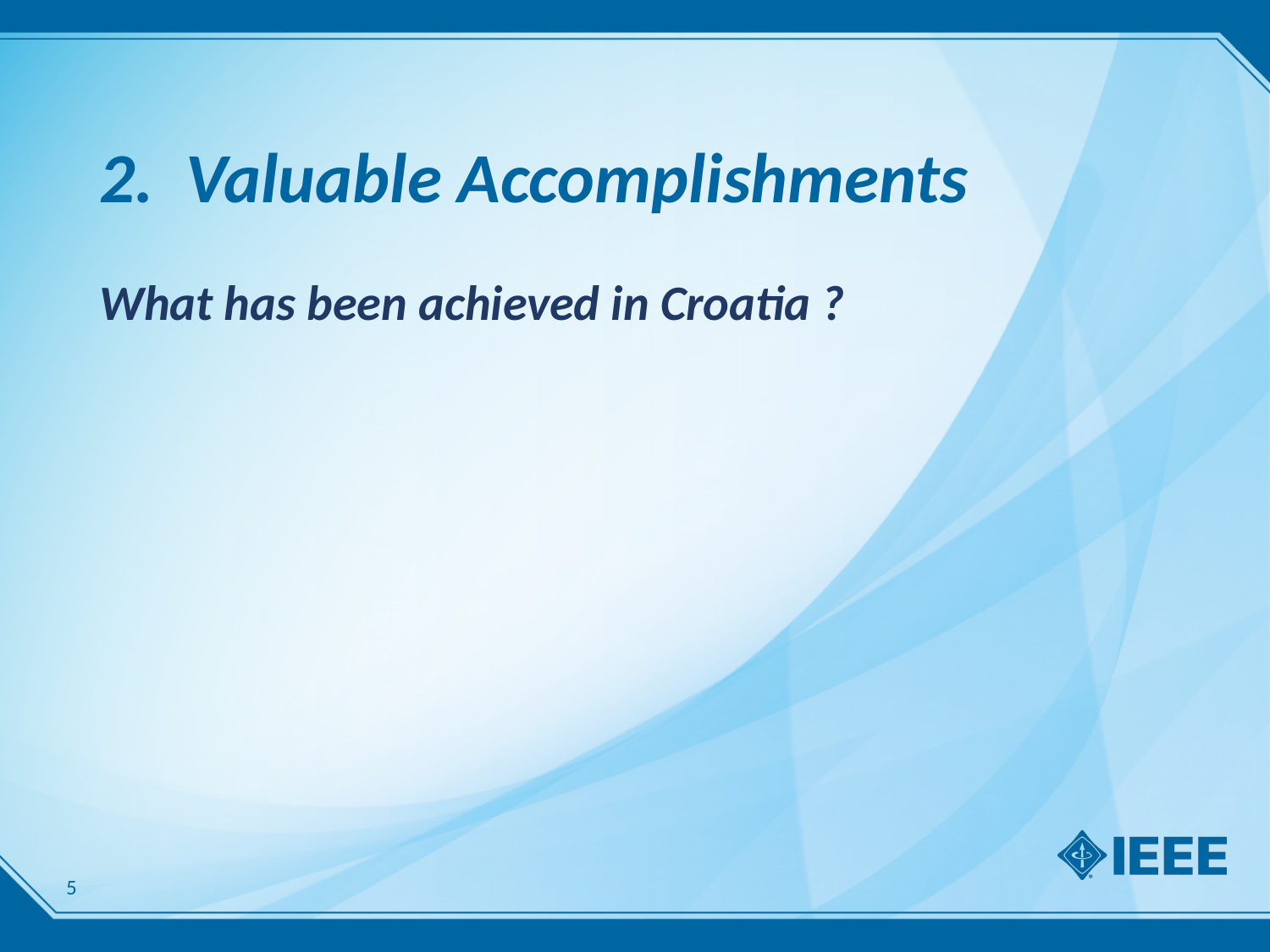

# 2.  Valuable Accomplishments
What has been achieved in Croatia ?
5